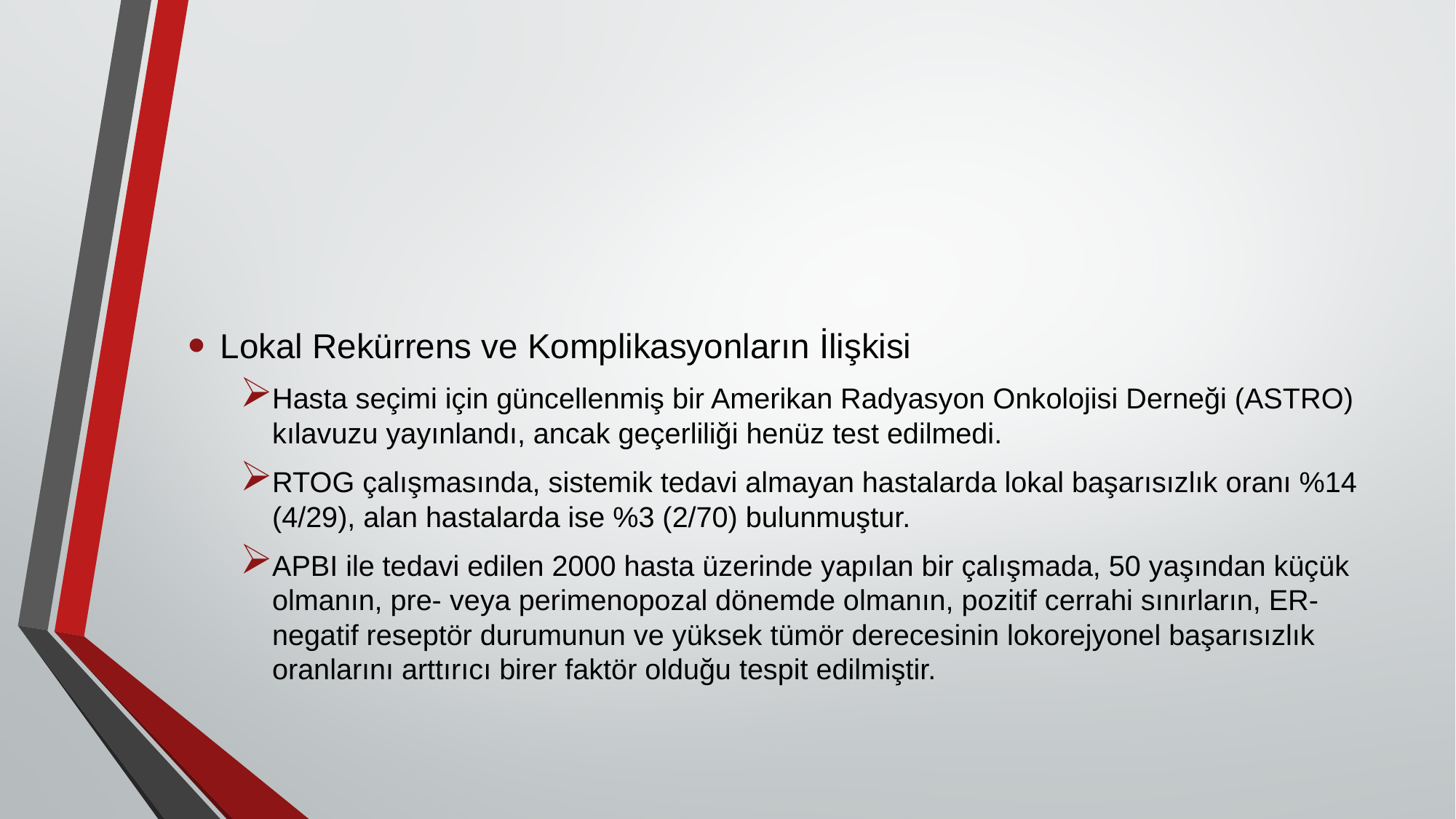

#
Lokal Rekürrens ve Komplikasyonların İlişkisi
Hasta seçimi için güncellenmiş bir Amerikan Radyasyon Onkolojisi Derneği (ASTRO) kılavuzu yayınlandı, ancak geçerliliği henüz test edilmedi.
RTOG çalışmasında, sistemik tedavi almayan hastalarda lokal başarısızlık oranı %14 (4/29), alan hastalarda ise %3 (2/70) bulunmuştur.
APBI ile tedavi edilen 2000 hasta üzerinde yapılan bir çalışmada, 50 yaşından küçük olmanın, pre- veya perimenopozal dönemde olmanın, pozitif cerrahi sınırların, ER-negatif reseptör durumunun ve yüksek tümör derecesinin lokorejyonel başarısızlık oranlarını arttırıcı birer faktör olduğu tespit edilmiştir.